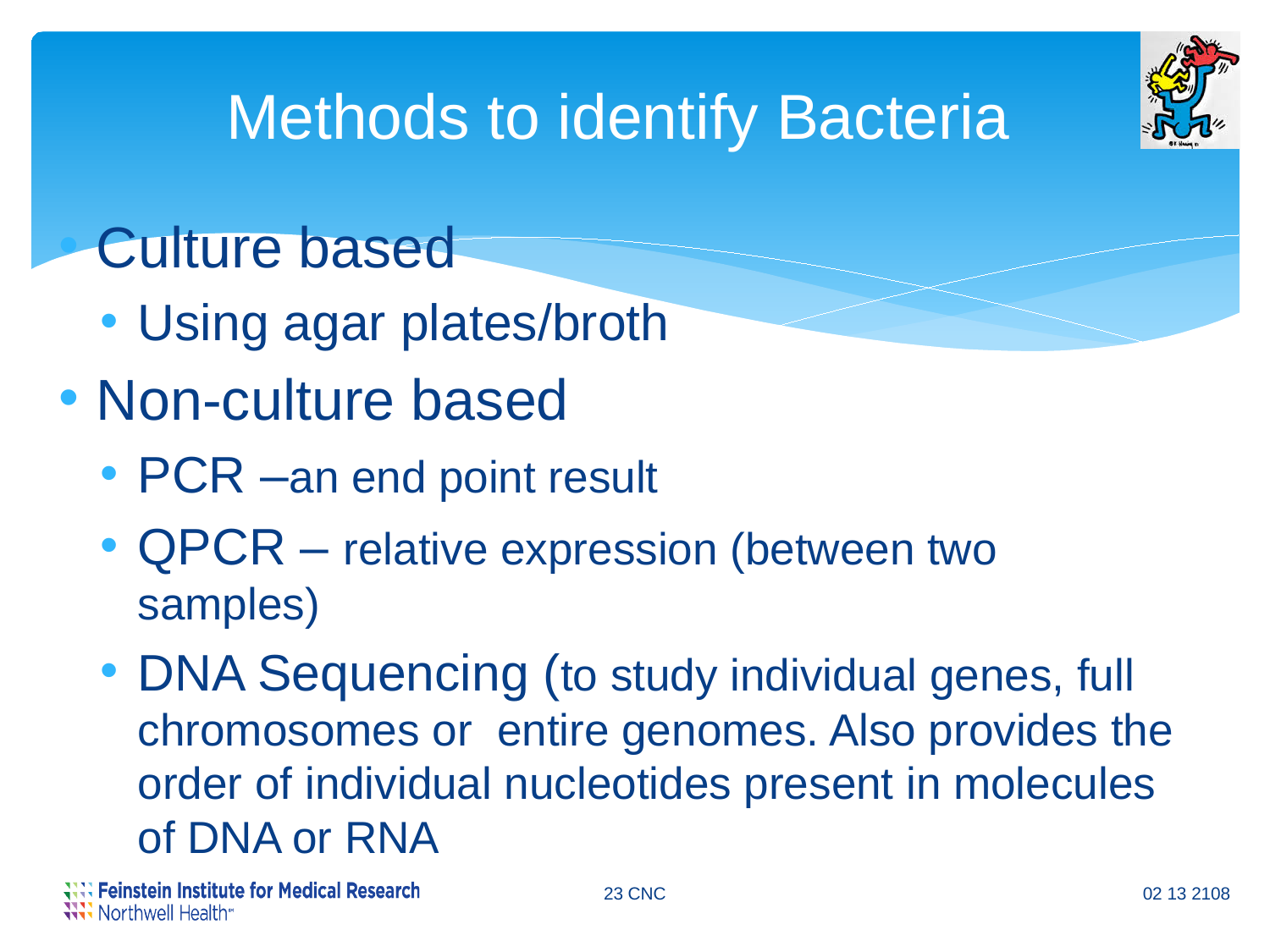

# Methods to identify Bacteria
Culture based
Using agar plates/broth
Non-culture based
PCR –an end point result
QPCR – relative expression (between two samples)
DNA Sequencing (to study individual genes, full chromosomes or  entire genomes. Also provides the order of individual nucleotides present in molecules of DNA or RNA
23 CNC
02 13 2108